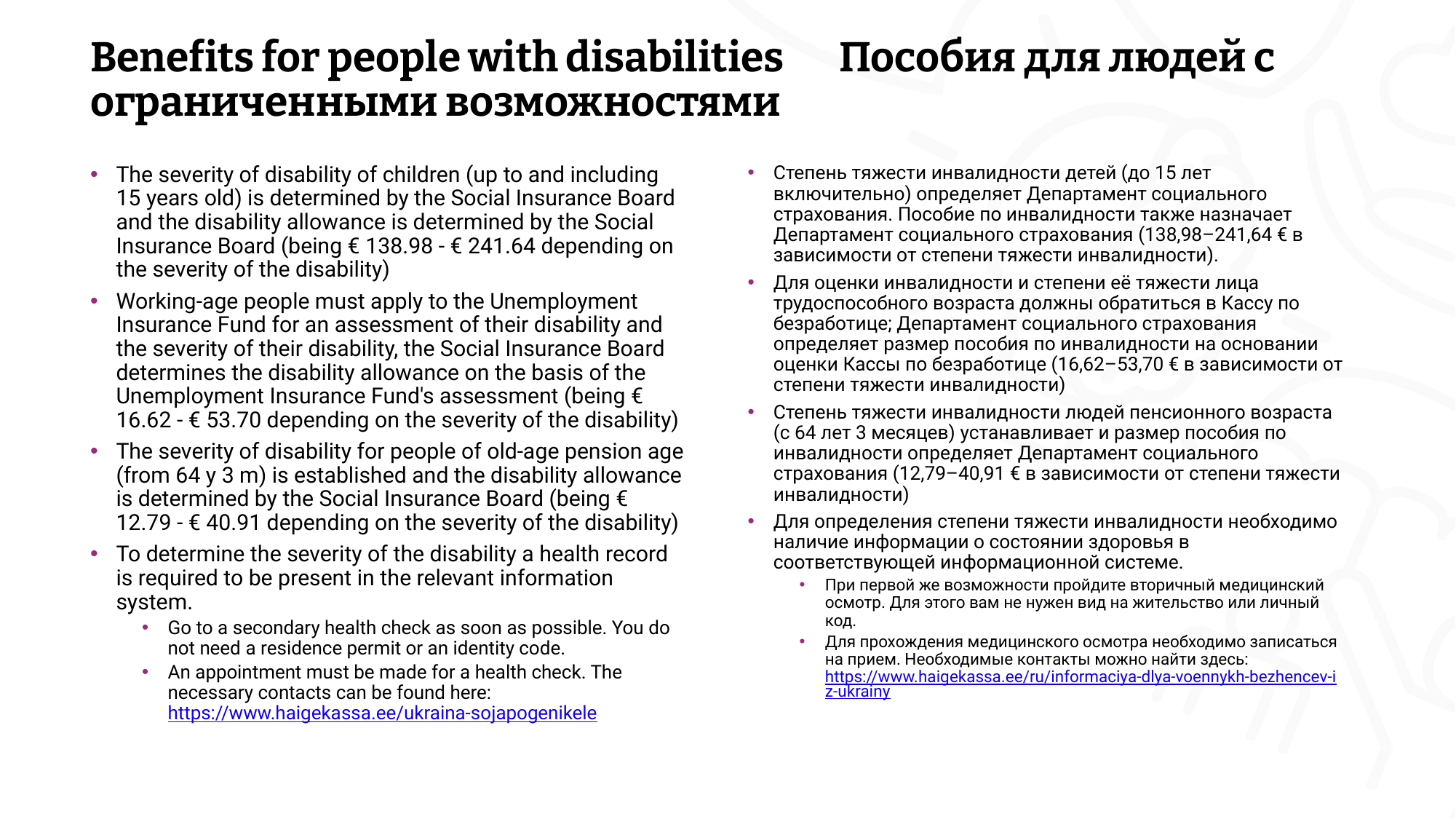

# Benefits for people with disabilities	Пособия для людей с 								ограниченными возможностями
The severity of disability of children (up to and including 15 years old) is determined by the Social Insurance Board and the disability allowance is determined by the Social Insurance Board (being € 138.98 - € 241.64 depending on the severity of the disability)
Working-age people must apply to the Unemployment Insurance Fund for an assessment of their disability and the severity of their disability, the Social Insurance Board determines the disability allowance on the basis of the Unemployment Insurance Fund's assessment (being € 16.62 - € 53.70 depending on the severity of the disability)
The severity of disability for people of old-age pension age (from 64 y 3 m) is established and the disability allowance is determined by the Social Insurance Board (being € 12.79 - € 40.91 depending on the severity of the disability)
To determine the severity of the disability a health record is required to be present in the relevant information system.
Go to a secondary health check as soon as possible. You do not need a residence permit or an identity code.
An appointment must be made for a health check. The necessary contacts can be found here: https://www.haigekassa.ee/ukraina-sojapogenikele

Степень тяжести инвалидности детей (до 15 лет включительно) определяет Департамент социального страхования. Пособие по инвалидности также назначает Департамент социального страхования (138,98–241,64 € в зависимости от степени тяжести инвалидности).
Для оценки инвалидности и степени её тяжести лица трудоспособного возраста должны обратиться в Кассу по безработице; Департамент социального страхования определяет размер пособия по инвалидности на основании оценки Кассы по безработице (16,62–53,70 € в зависимости от степени тяжести инвалидности)
Степень тяжести инвалидности людей пенсионного возраста (с 64 лет 3 месяцев) устанавливает и размер пособия по инвалидности определяет Департамент социального страхования (12,79–40,91 € в зависимости от степени тяжести инвалидности)
Для определения степени тяжести инвалидности необходимо наличие информации о состоянии здоровья в соответствующей информационной системе.
При первой же возможности пройдите вторичный медицинский осмотр. Для этого вам не нужен вид на жительство или личный код.
Для прохождения медицинского осмотра необходимо записаться на прием. Необходимые контакты можно найти здесь: https://www.haigekassa.ee/ru/informaciya-dlya-voennykh-bezhencev-iz-ukrainy